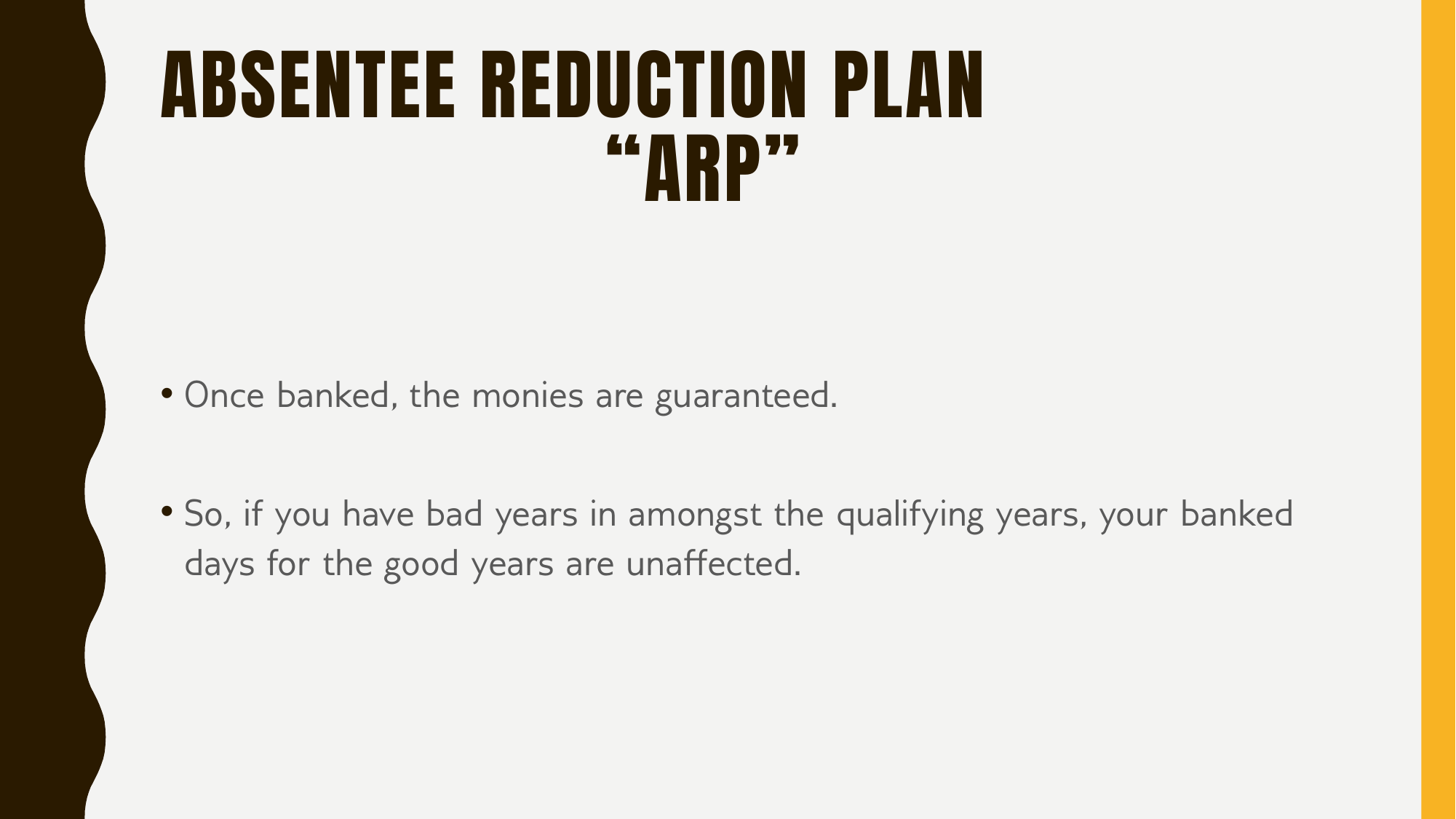

# ABSENTEE REDUCTION PLAN “ARP”

Once banked, the monies are guaranteed.

So, if you have bad years in amongst the qualifying years, your banked days for the good years are unaffected.